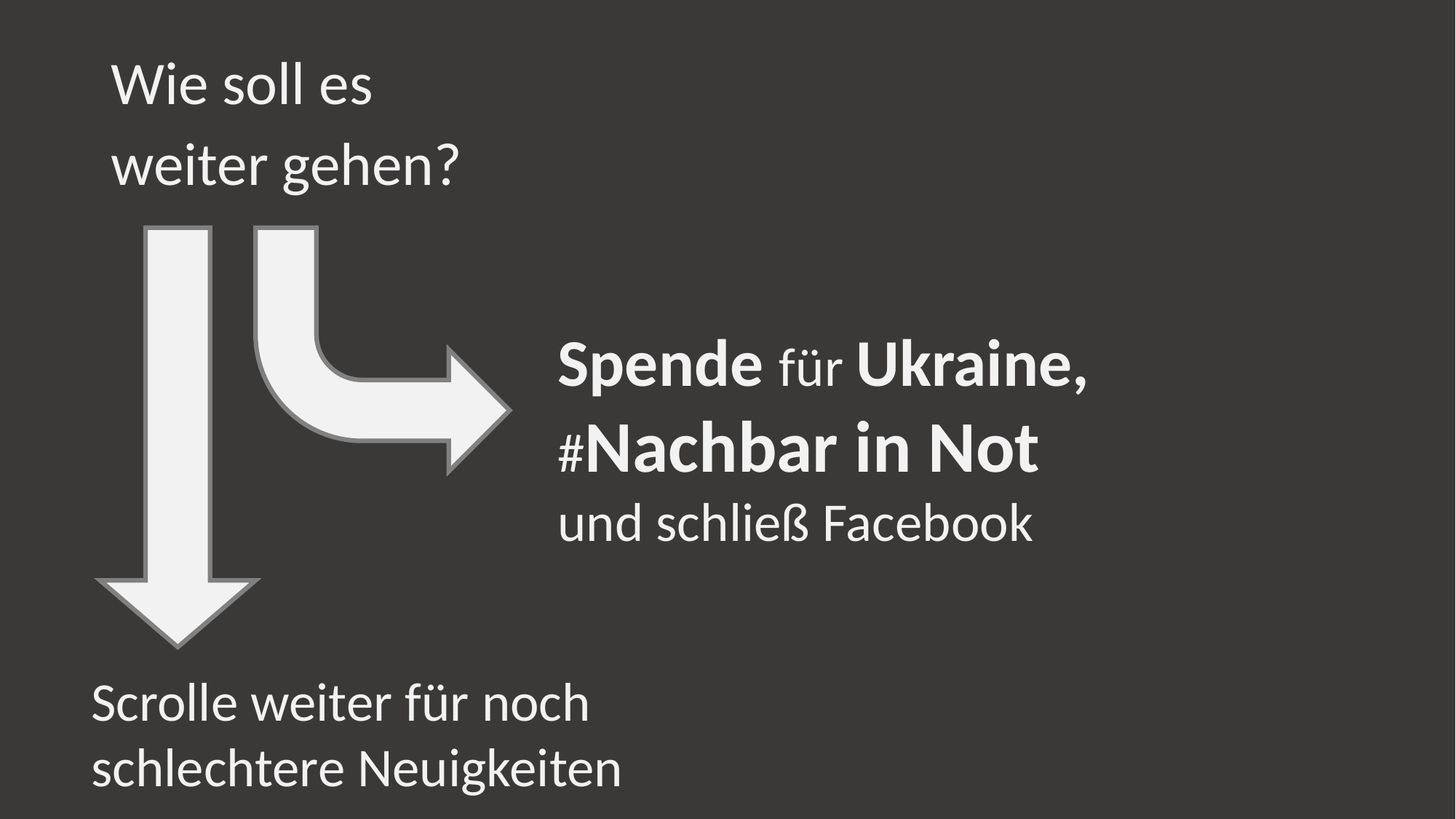

Wie soll es
weiter gehen?

Spende für Ukraine,
#Nachbar in Not
und schließ Facebook

Scrolle weiter für noch
schlechtere Neuigkeiten